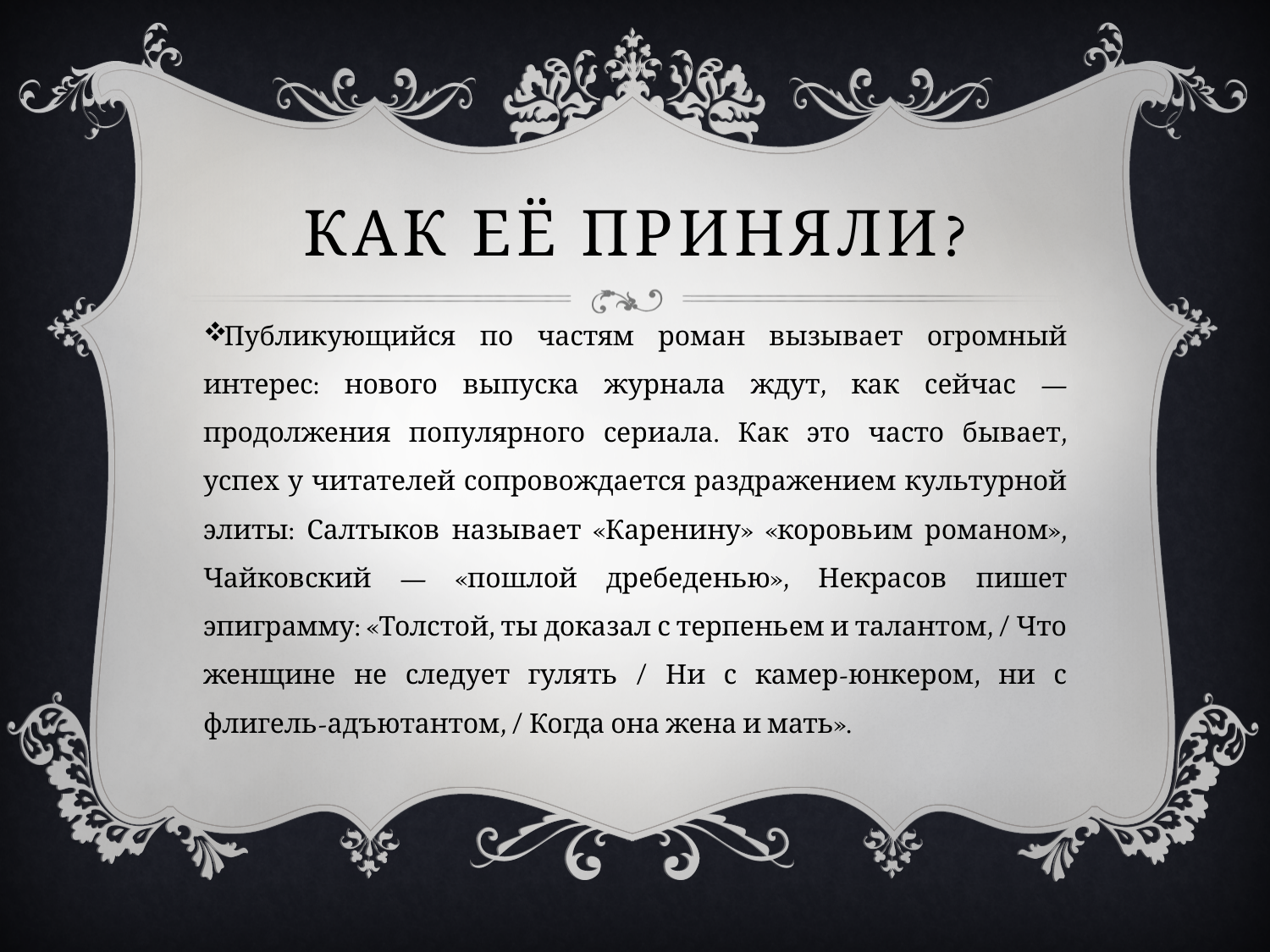

# Как её приняли?
Публикующийся по частям роман вызывает огромный интерес: нового выпуска журнала ждут, как сейчас — продолжения популярного сериала. Как это часто бывает, успех у читателей сопровождается раздражением культурной элиты: Салтыков называет «Каренину» «коровьим романом», Чайковский — «пошлой дребеденью», Некрасов пишет эпиграмму: «Толстой, ты доказал с терпеньем и талантом, / Что женщине не следует гулять / Ни с камер-юнкером, ни с флигель-адъютантом, / Когда она жена и мать».